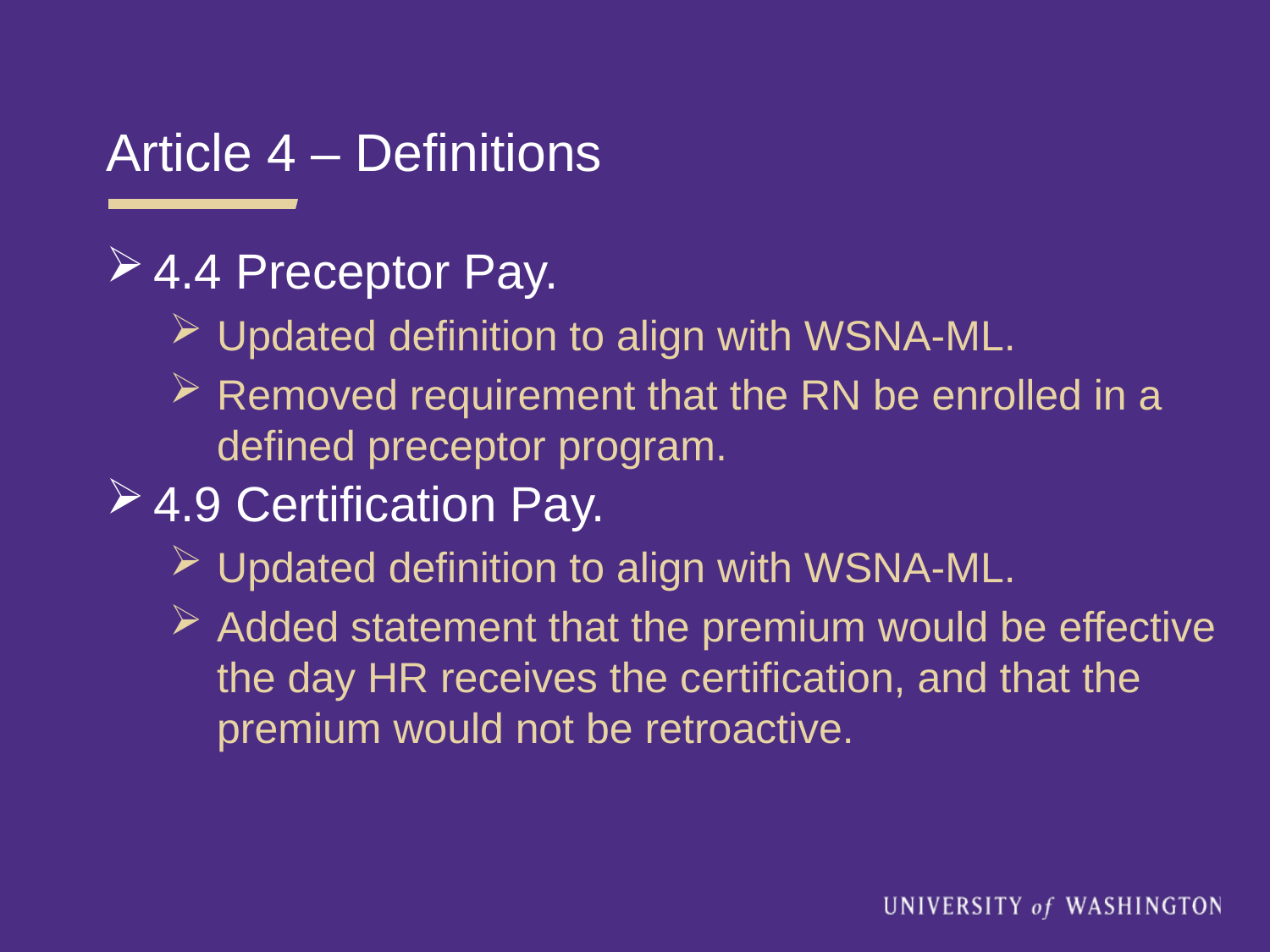

Article 4 – Definitions
4.4 Preceptor Pay.
Updated definition to align with WSNA-ML.
Removed requirement that the RN be enrolled in a defined preceptor program.
4.9 Certification Pay.
Updated definition to align with WSNA-ML.
Added statement that the premium would be effective the day HR receives the certification, and that the premium would not be retroactive.